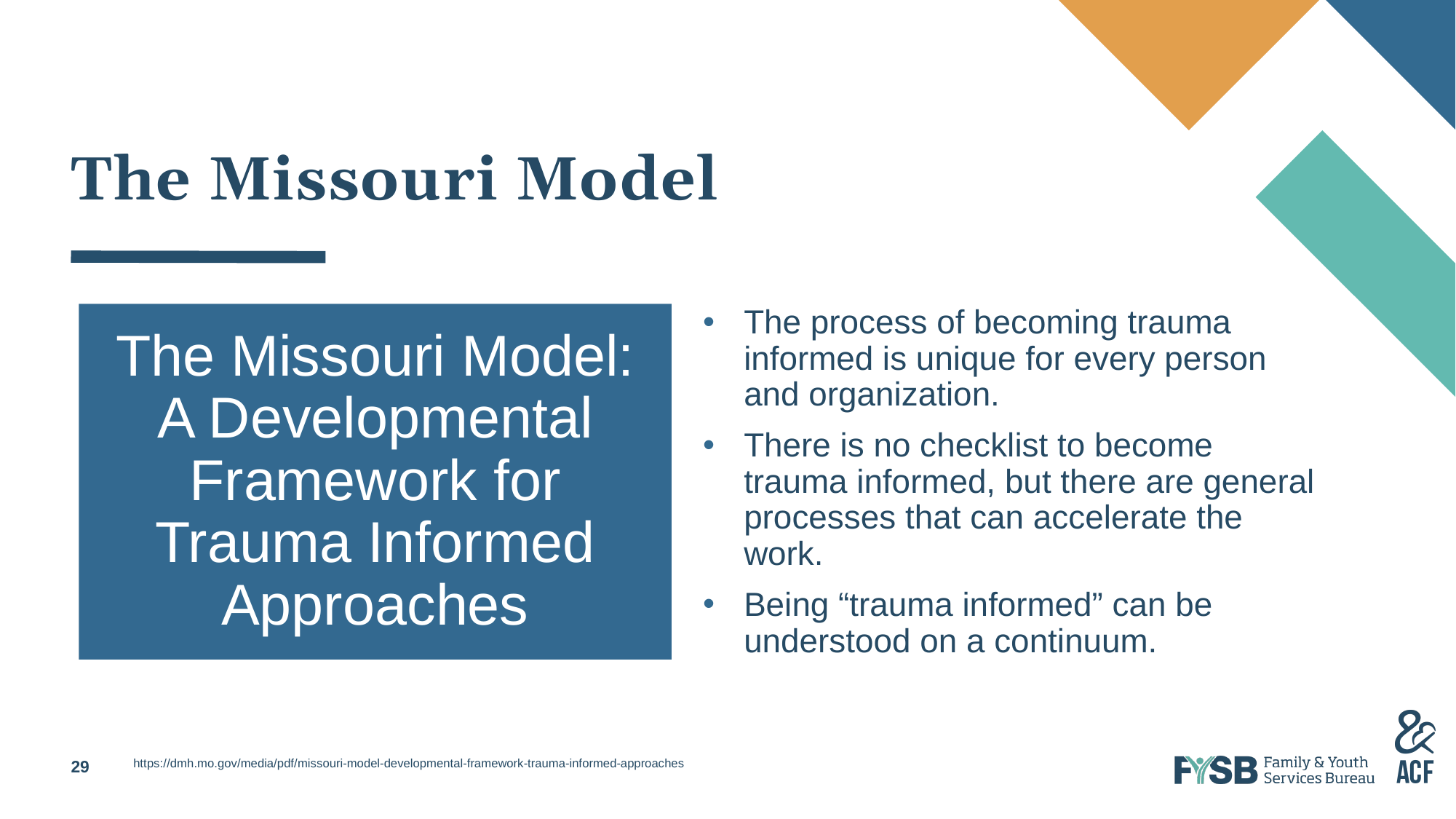

# The Missouri Model
The process of becoming trauma informed is unique for every person and organization.
There is no checklist to become trauma informed, but there are general processes that can accelerate the work.
Being “trauma informed” can be understood on a continuum.

The Missouri Model: A Developmental Framework for Trauma Informed Approaches
https://dmh.mo.gov/media/pdf/missouri-model-developmental-framework-trauma-informed-approaches
29